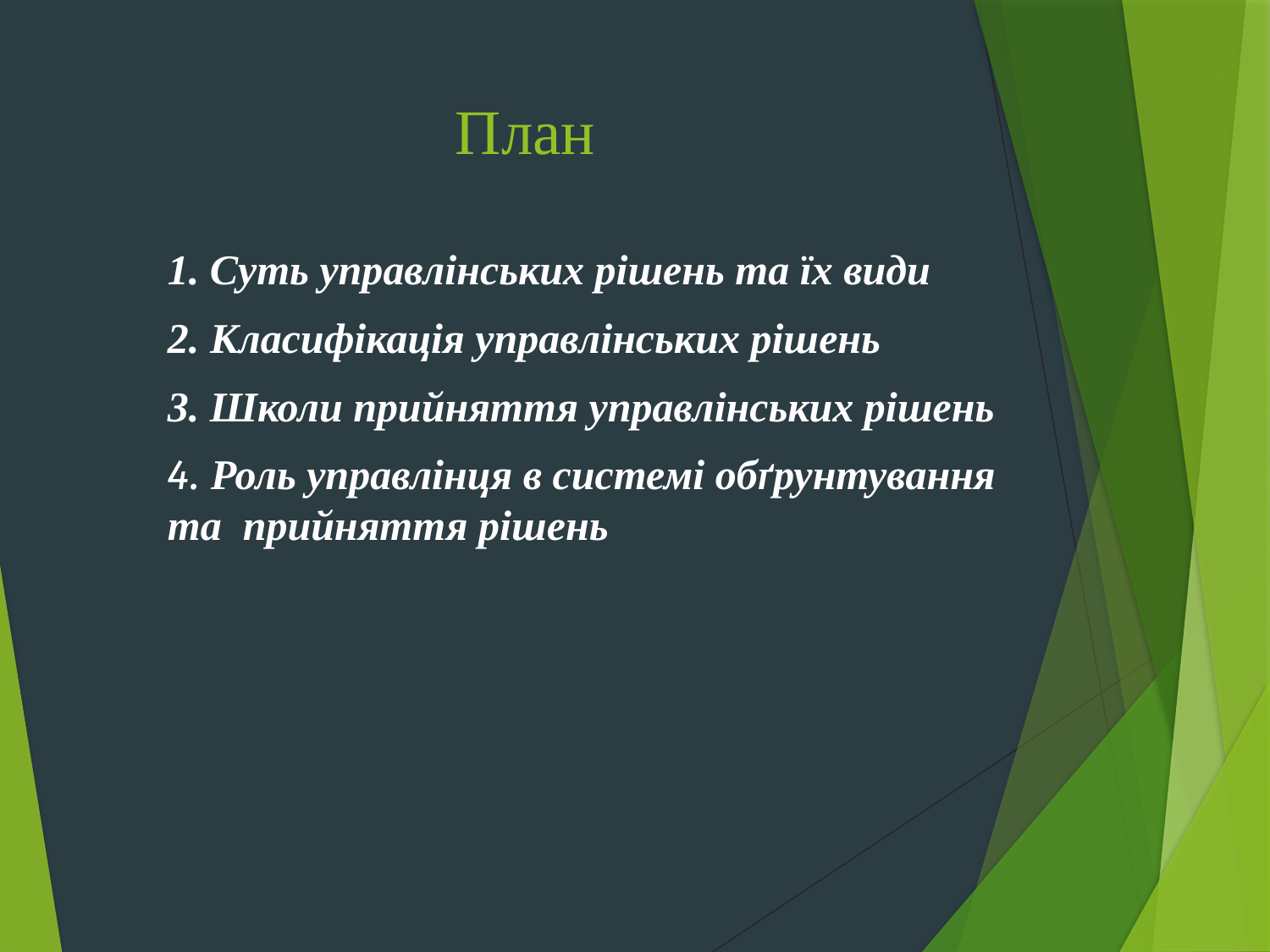

# План
1. Суть управлінських рішень та їх види
2. Класифікація управлінських рішень
3. Школи прийняття управлінських рішень
4. Роль управлінця в системі обґрунтування та  прийняття рішень